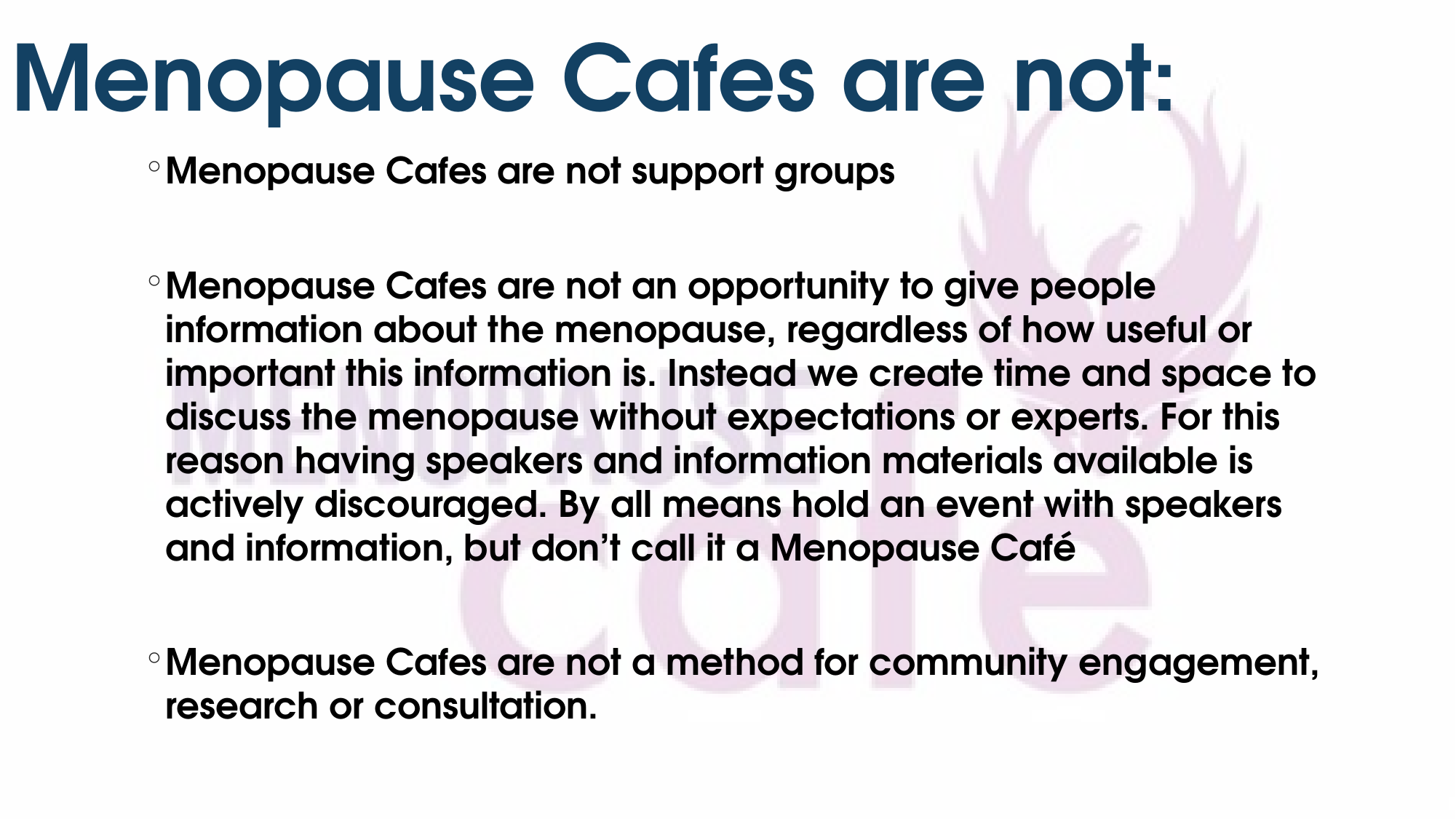

# Menopause Cafes are not:
Menopause Cafes are not support groups

Menopause Cafes are not an opportunity to give people information about the menopause, regardless of how useful or important this information is. Instead we create time and space to discuss the menopause without expectations or experts. For this reason having speakers and information materials available is actively discouraged. By all means hold an event with speakers and information, but don’t call it a Menopause Café

Menopause Cafes are not a method for community engagement, research or consultation.